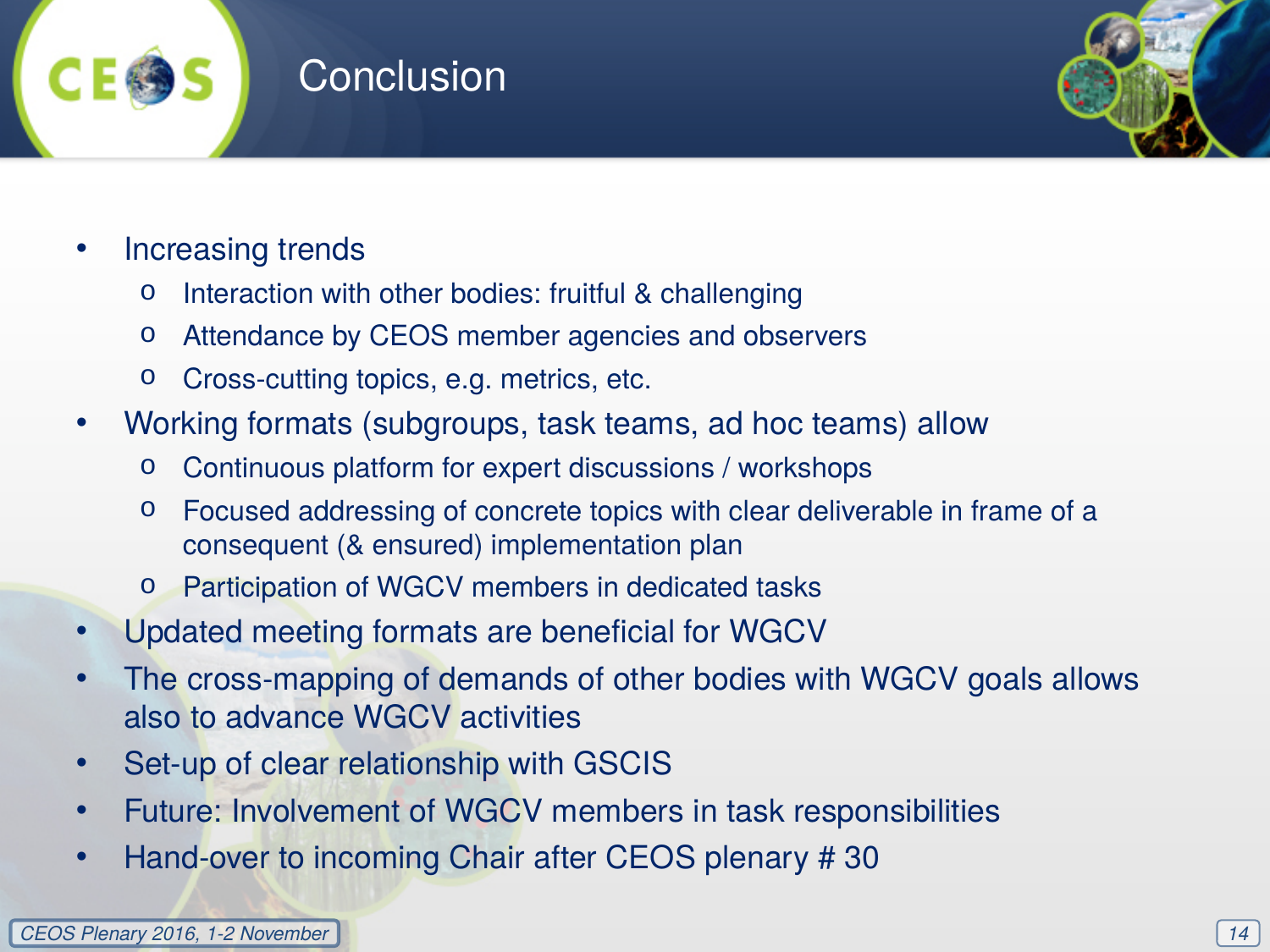

Conclusion
Increasing trends
Interaction with other bodies: fruitful & challenging
Attendance by CEOS member agencies and observers
Cross-cutting topics, e.g. metrics, etc.
Working formats (subgroups, task teams, ad hoc teams) allow
Continuous platform for expert discussions / workshops
Focused addressing of concrete topics with clear deliverable in frame of a consequent (& ensured) implementation plan
Participation of WGCV members in dedicated tasks
Updated meeting formats are beneficial for WGCV
The cross-mapping of demands of other bodies with WGCV goals allows also to advance WGCV activities
Set-up of clear relationship with GSCIS
Future: Involvement of WGCV members in task responsibilities
Hand-over to incoming Chair after CEOS plenary # 30
14